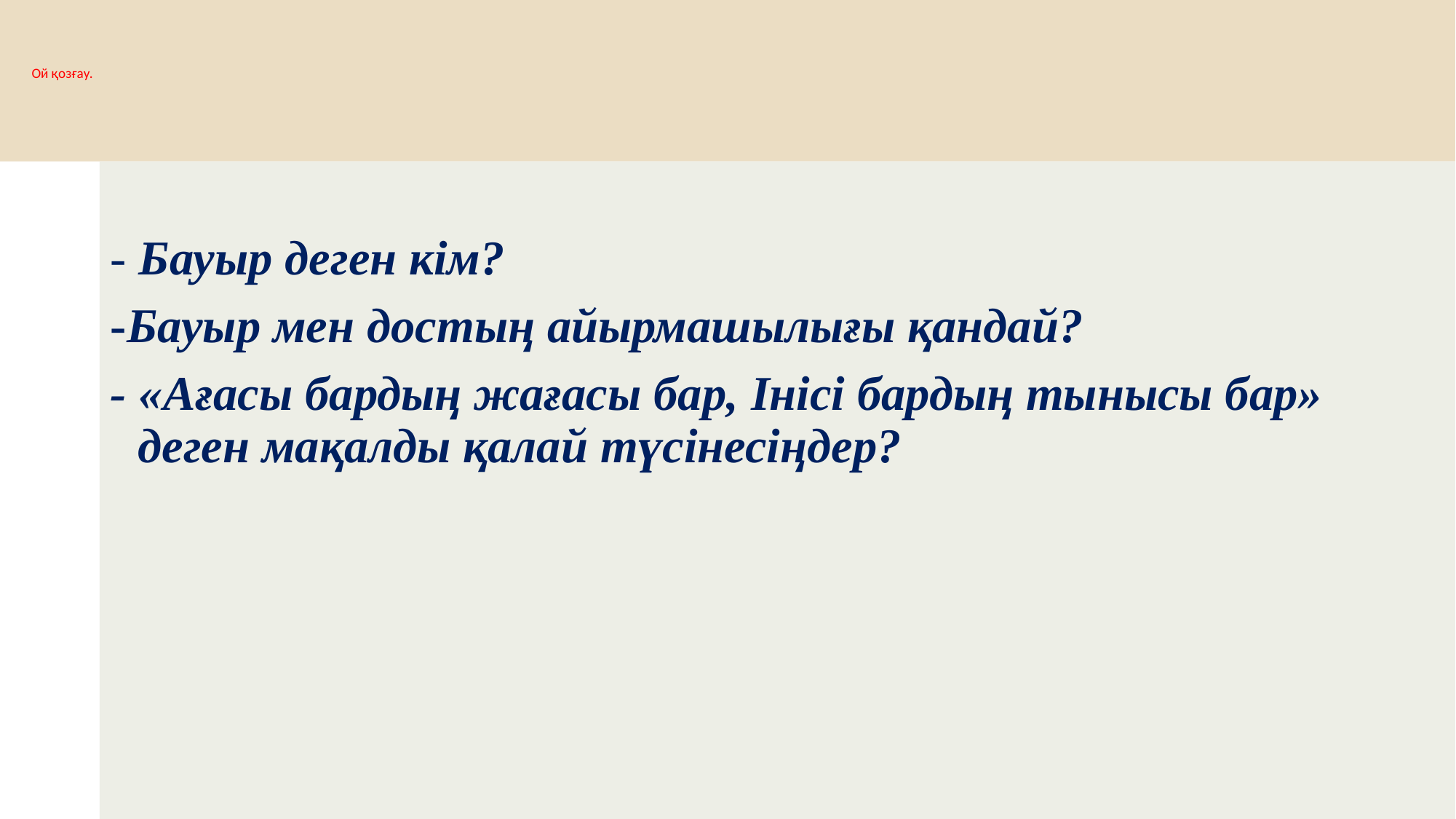

# Ой қозғау.

- Бауыр деген кім?
-Бауыр мен достың айырмашылығы қандай?
- «Ағасы бардың жағасы бар, Інісі бардың тынысы бар» деген мақалды қалай түсінесіңдер?